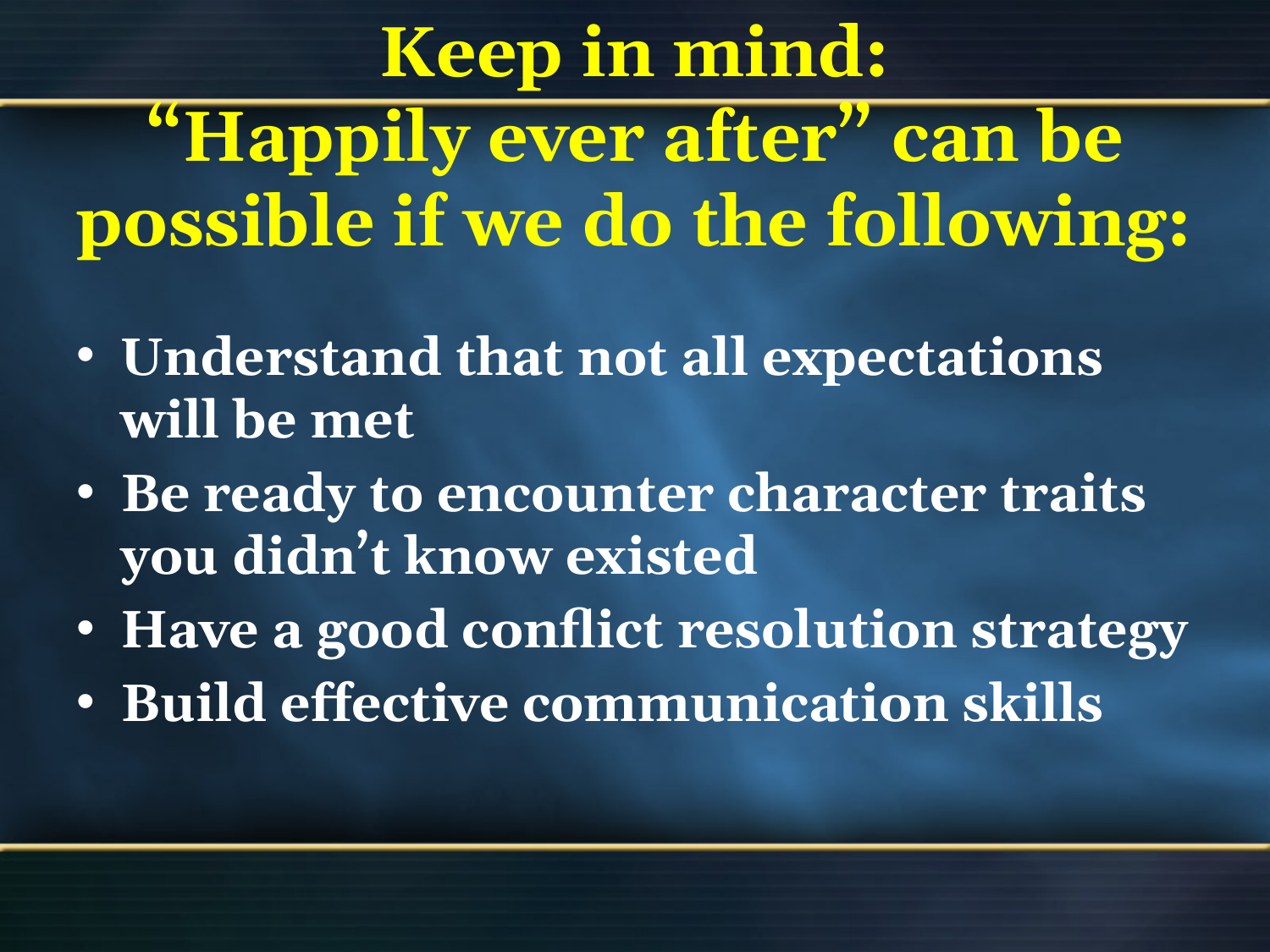

# Keep in mind: “Happily ever after” can be possible if we do the following:
Understand that not all expectations will be met
Be ready to encounter character traits you didn’t know existed
Have a good conflict resolution strategy
Build effective communication skills